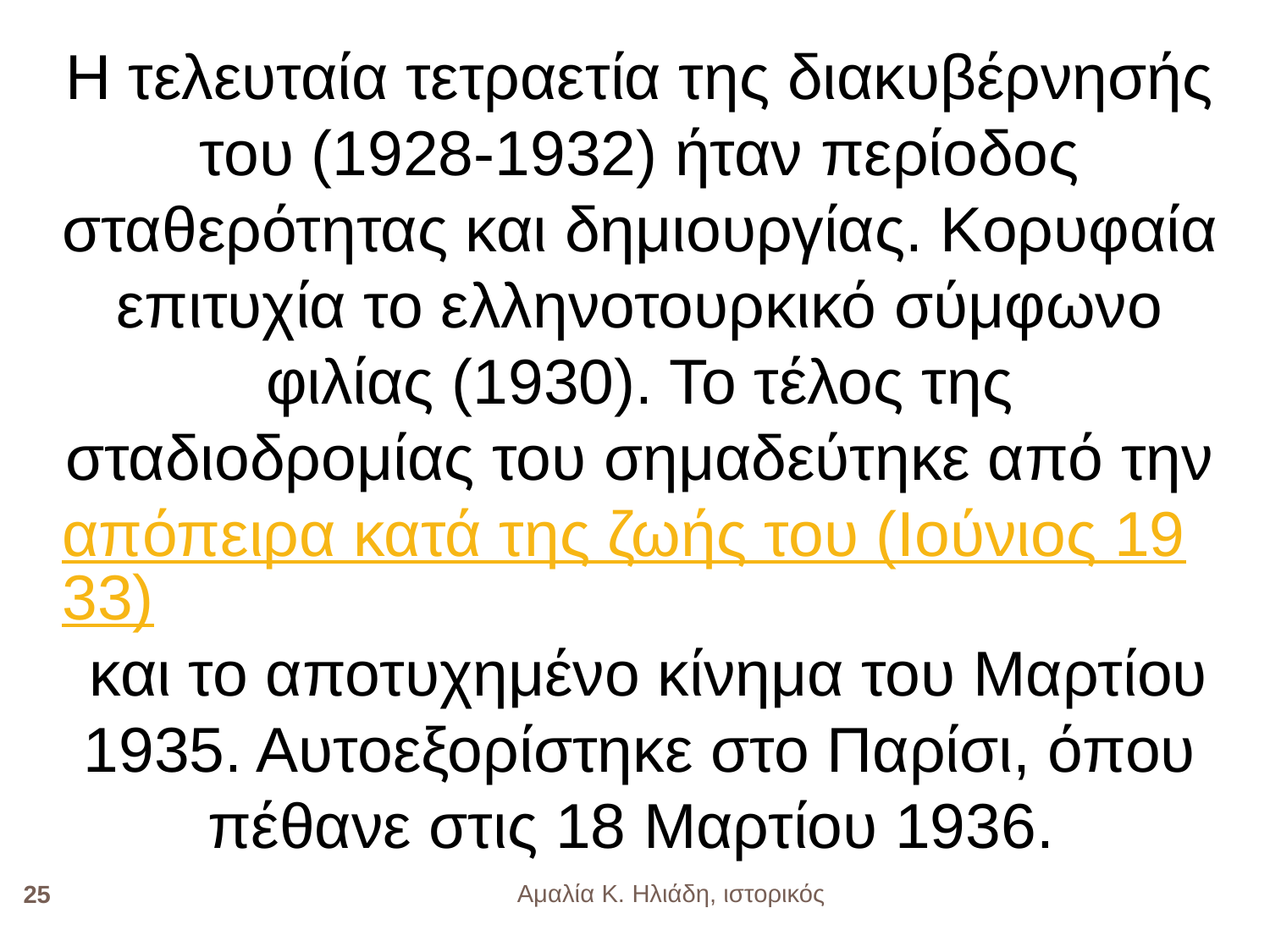

Η τελευταία τετραετία της διακυβέρνησής του (1928-1932) ήταν περίοδος σταθερότητας και δημιουργίας. Κορυφαία επιτυχία το ελληνοτουρκικό σύμφωνο φιλίας (1930). Το τέλος της σταδιοδρομίας του σημαδεύτηκε από την απόπειρα κατά της ζωής του (Ιούνιος 1933) και το αποτυχημένο κίνημα του Μαρτίου 1935. Αυτοεξορίστηκε στο Παρίσι, όπου πέθανε στις 18 Μαρτίου 1936.
Αμαλία Κ. Ηλιάδη, ιστορικός
25